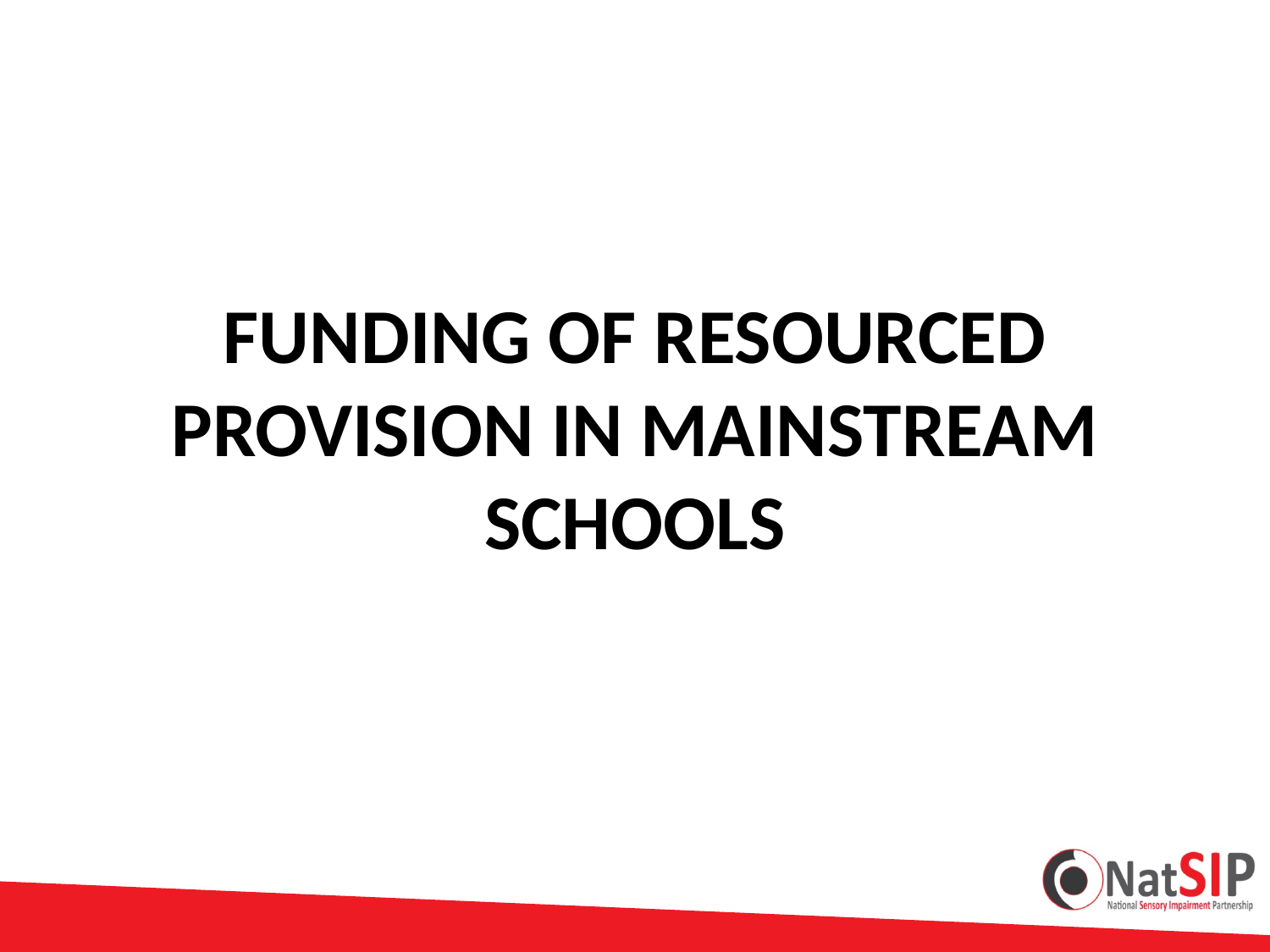

FUNDING OF RESOURCED PROVISION IN MAINSTREAM SCHOOLS